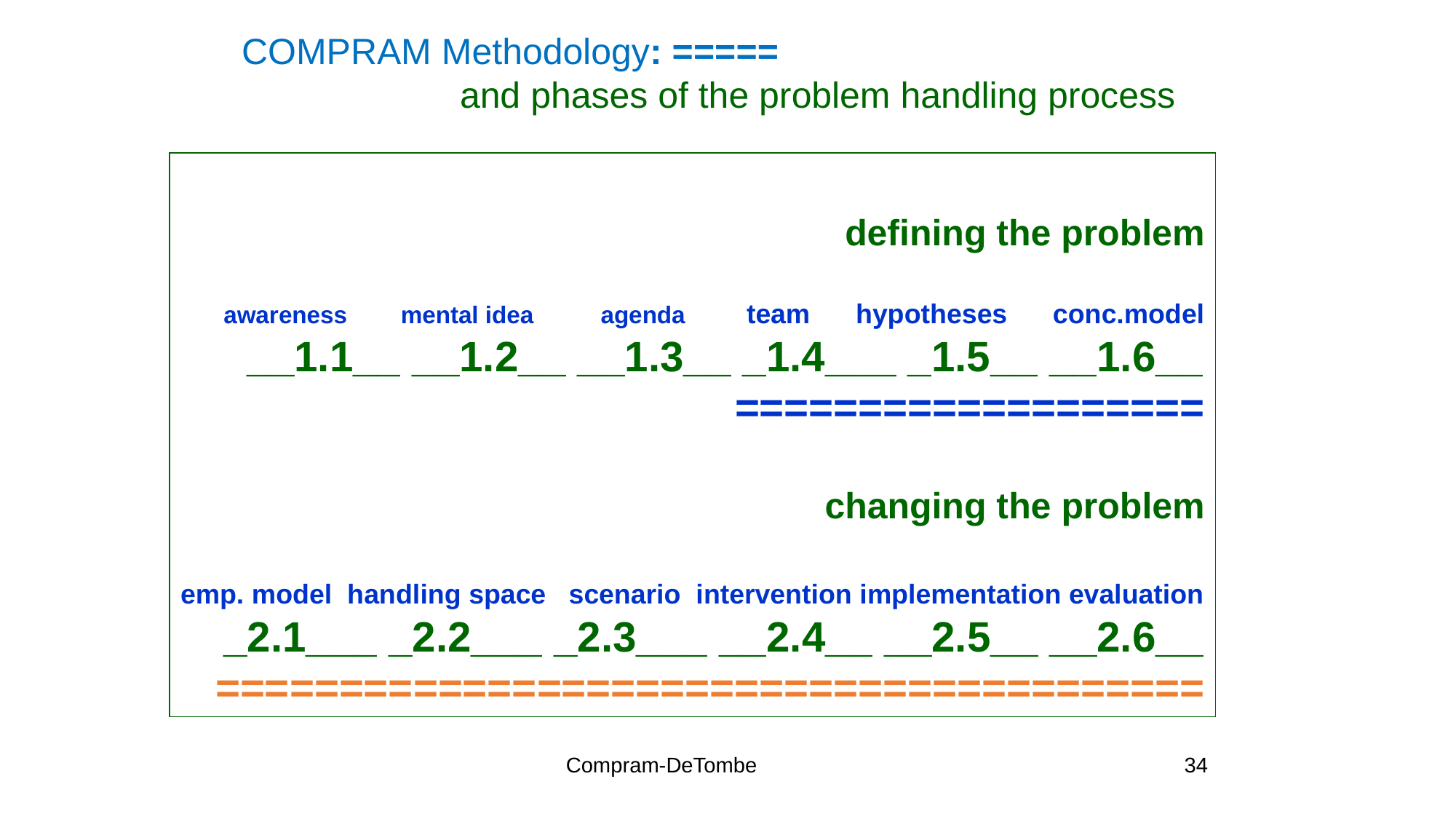

COMPRAM Methodology: =====
		and phases of the problem handling process

    defining the problem

awareness        mental idea          agenda         team      hypotheses      conc.model
__1.1__ __1.2__ __1.3__ _1.4___ _1.5__ __1.6__
  ===================

changing the problem

emp. model  handling space   scenario  intervention implementation evaluation
_2.1___ _2.2___ _2.3___ __2.4__ __2.5__ __2.6__
========================================
Compram-DeTombe
34